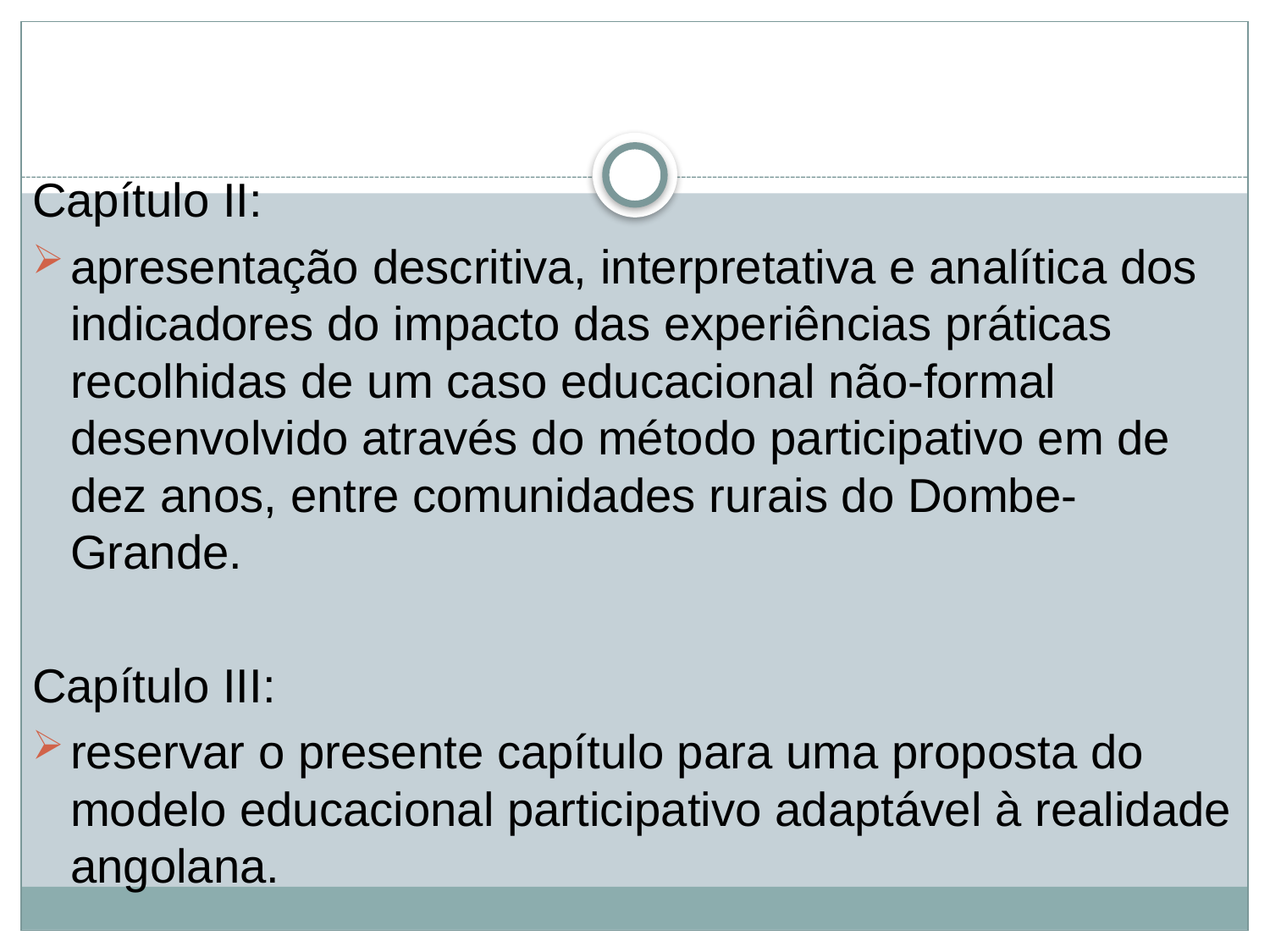

Capítulo II:
apresentação descritiva, interpretativa e analítica dos indicadores do impacto das experiências práticas recolhidas de um caso educacional não-formal desenvolvido através do método participativo em de dez anos, entre comunidades rurais do Dombe-Grande.

Capítulo III:
reservar o presente capítulo para uma proposta do modelo educacional participativo adaptável à realidade angolana.